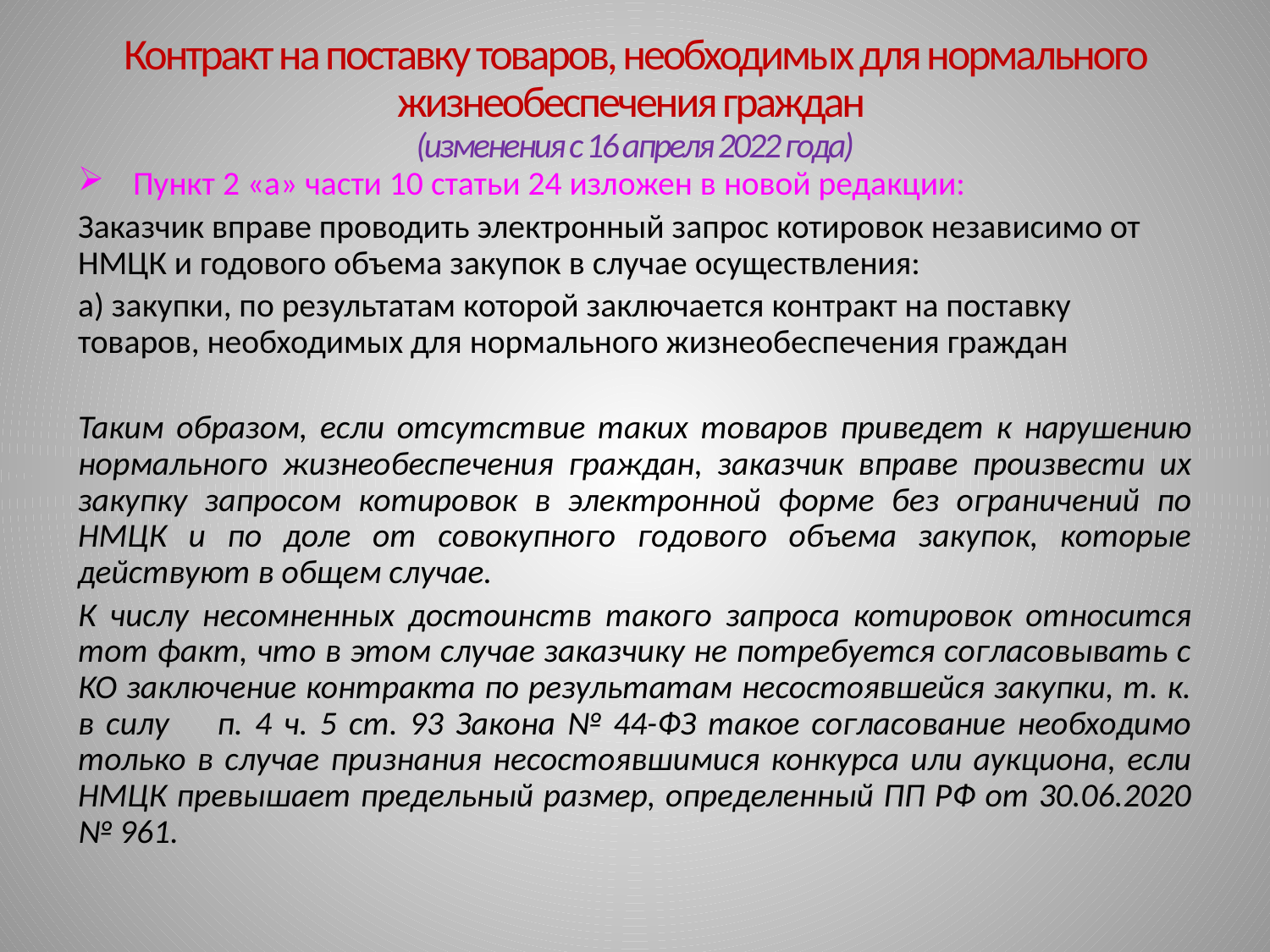

# Контракт на поставку товаров, необходимых для нормального жизнеобеспечения граждан (изменения с 16 апреля 2022 года)
Пункт 2 «а» части 10 статьи 24 изложен в новой редакции:
Заказчик вправе проводить электронный запрос котировок независимо от НМЦК и годового объема закупок в случае осуществления:
а) закупки, по результатам которой заключается контракт на поставку товаров, необходимых для нормального жизнеобеспечения граждан

Таким образом, если отсутствие таких товаров приведет к нарушению нормального жизнеобеспечения граждан, заказчик вправе произвести их закупку запросом котировок в электронной форме без ограничений по НМЦК и по доле от совокупного годового объема закупок, которые действуют в общем случае.
К числу несомненных достоинств такого запроса котировок относится тот факт, что в этом случае заказчику не потребуется согласовывать с КО заключение контракта по результатам несостоявшейся закупки, т. к. в силу    п. 4 ч. 5 ст. 93 Закона № 44-ФЗ такое согласование необходимо только в случае признания несостоявшимися конкурса или аукциона, если НМЦК превышает предельный размер, определенный ПП РФ от 30.06.2020 № 961.